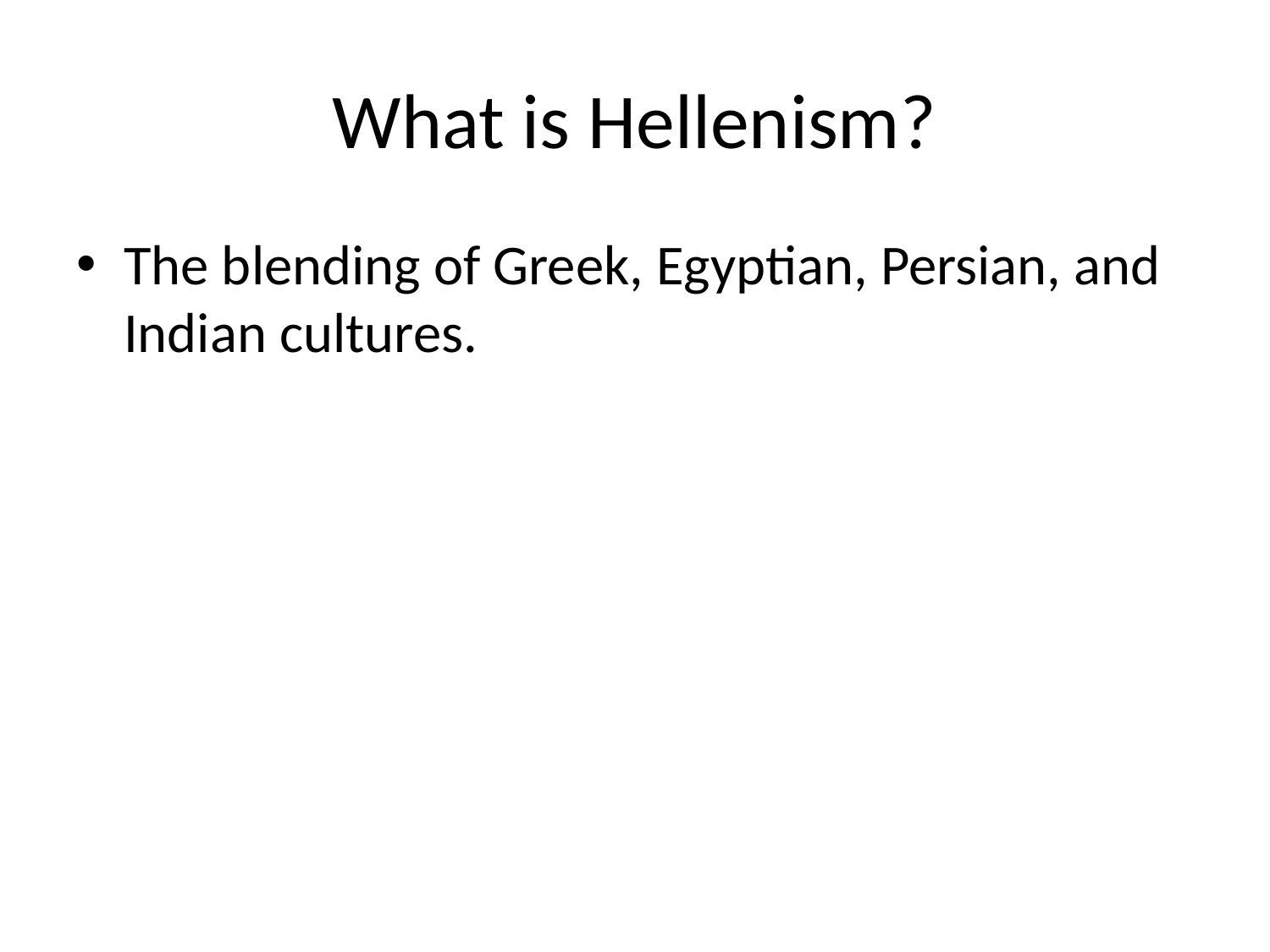

# What is Hellenism?
The blending of Greek, Egyptian, Persian, and Indian cultures.